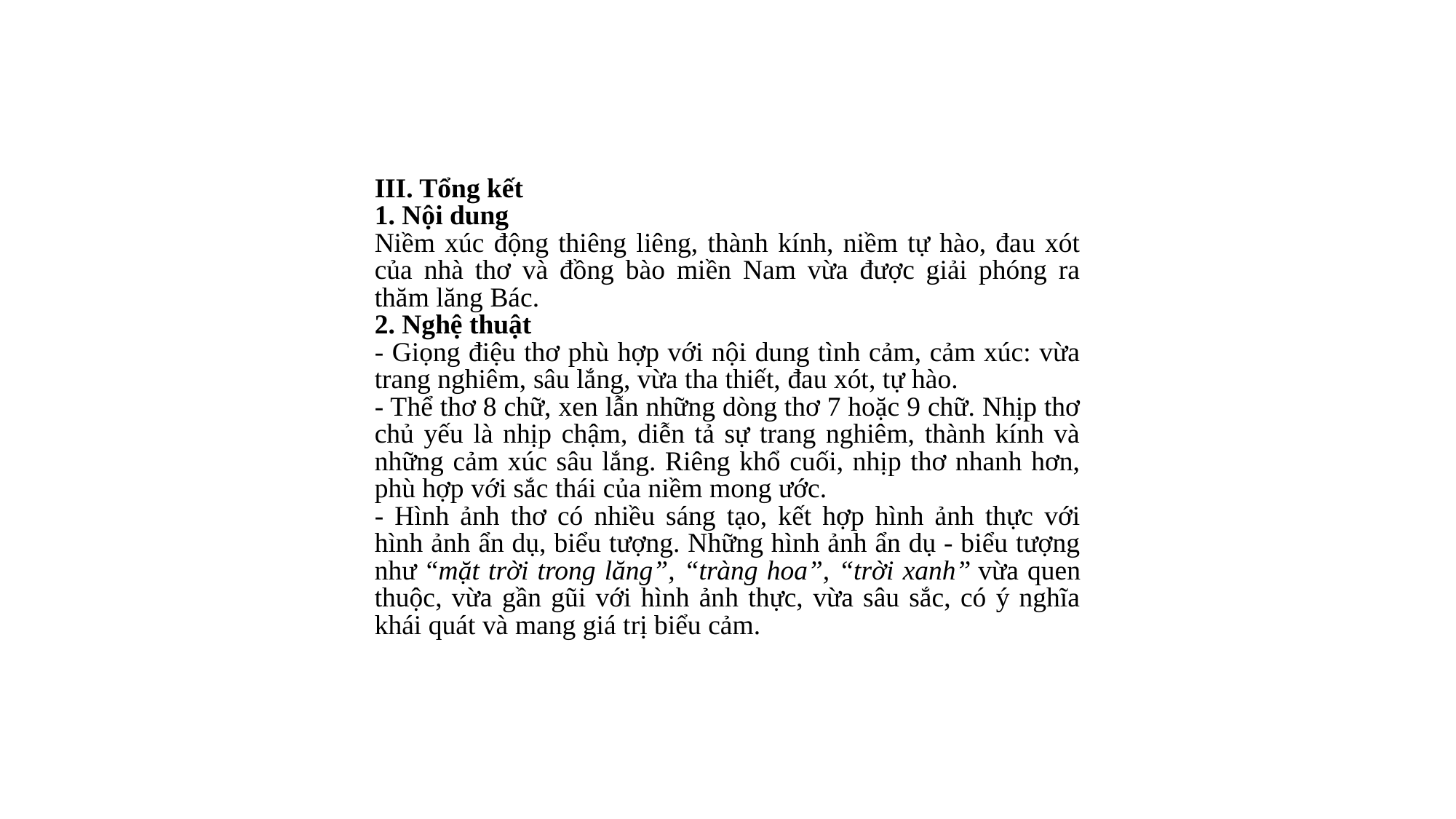

III. Tổng kết
1. Nội dung
Niềm xúc động thiêng liêng, thành kính, niềm tự hào, đau xót của nhà thơ và đồng bào miền Nam vừa được giải phóng ra thăm lăng Bác.
2. Nghệ thuật
- Giọng điệu thơ phù hợp với nội dung tình cảm, cảm xúc: vừa trang nghiêm, sâu lắng, vừa tha thiết, đau xót, tự hào.
- Thể thơ 8 chữ, xen lẫn những dòng thơ 7 hoặc 9 chữ. Nhịp thơ chủ yếu là nhịp chậm, diễn tả sự trang nghiêm, thành kính và những cảm xúc sâu lắng. Riêng khổ cuối, nhịp thơ nhanh hơn, phù hợp với sắc thái của niềm mong ước.
- Hình ảnh thơ có nhiều sáng tạo, kết hợp hình ảnh thực với hình ảnh ẩn dụ, biểu tượng. Những hình ảnh ẩn dụ - biểu tượng như “mặt trời trong lăng”, “tràng hoa”, “trời xanh” vừa quen thuộc, vừa gần gũi với hình ảnh thực, vừa sâu sắc, có ý nghĩa khái quát và mang giá trị biểu cảm.